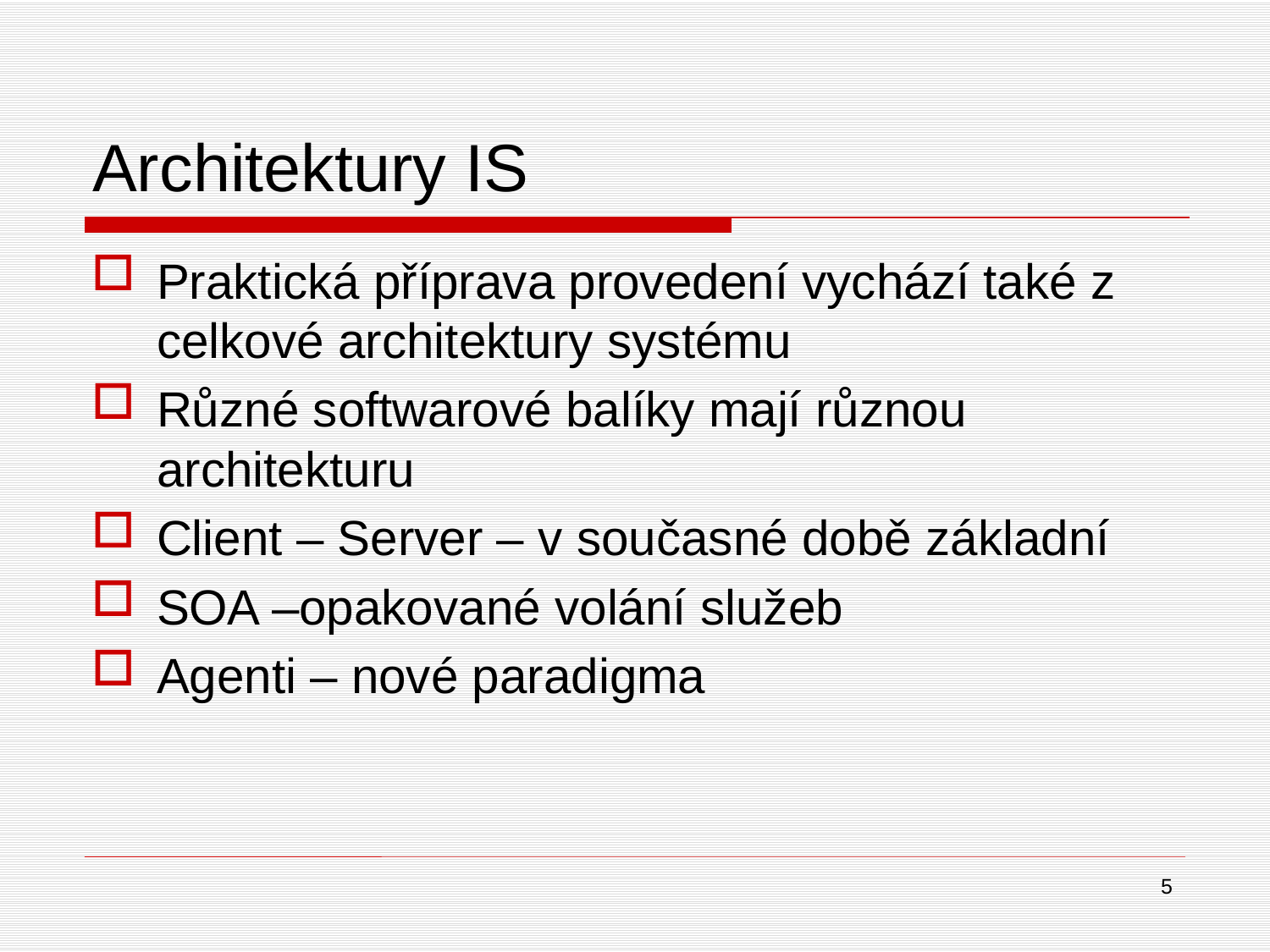

# Architektury IS
Praktická příprava provedení vychází také z celkové architektury systému
Různé softwarové balíky mají různou architekturu
Client – Server – v současné době základní
SOA –opakované volání služeb
Agenti – nové paradigma
5